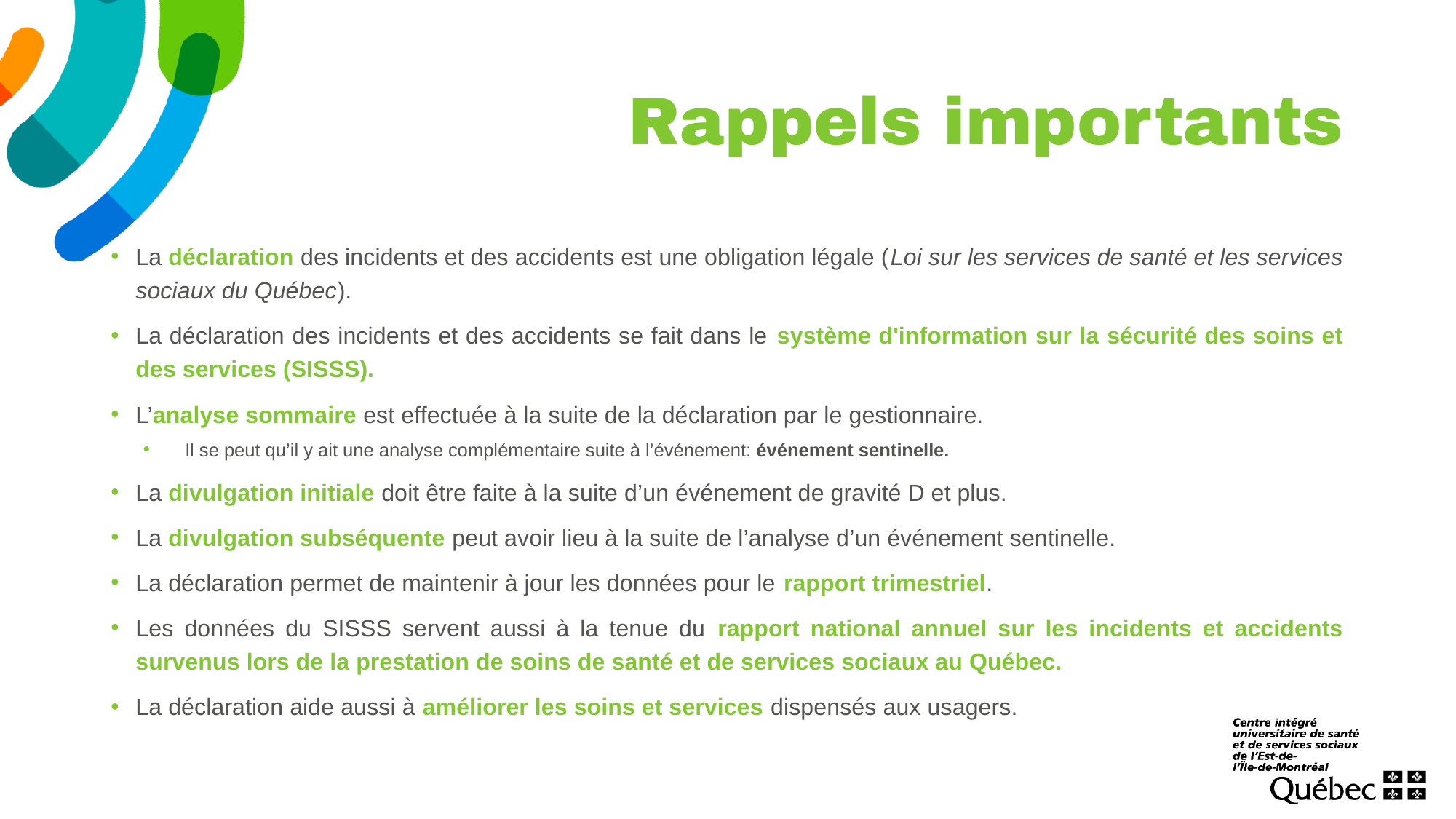

# Rappels importants
La déclaration des incidents et des accidents est une obligation légale (Loi sur les services de santé et les services sociaux du Québec).
La déclaration des incidents et des accidents se fait dans le système d'information sur la sécurité des soins et des services (SISSS).
L’analyse sommaire est effectuée à la suite de la déclaration par le gestionnaire.
Il se peut qu’il y ait une analyse complémentaire suite à l’événement: événement sentinelle.
La divulgation initiale doit être faite à la suite d’un événement de gravité D et plus.
La divulgation subséquente peut avoir lieu à la suite de l’analyse d’un événement sentinelle.
La déclaration permet de maintenir à jour les données pour le rapport trimestriel.
Les données du SISSS servent aussi à la tenue du rapport national annuel sur les incidents et accidents survenus lors de la prestation de soins de santé et de services sociaux au Québec.
La déclaration aide aussi à améliorer les soins et services dispensés aux usagers.